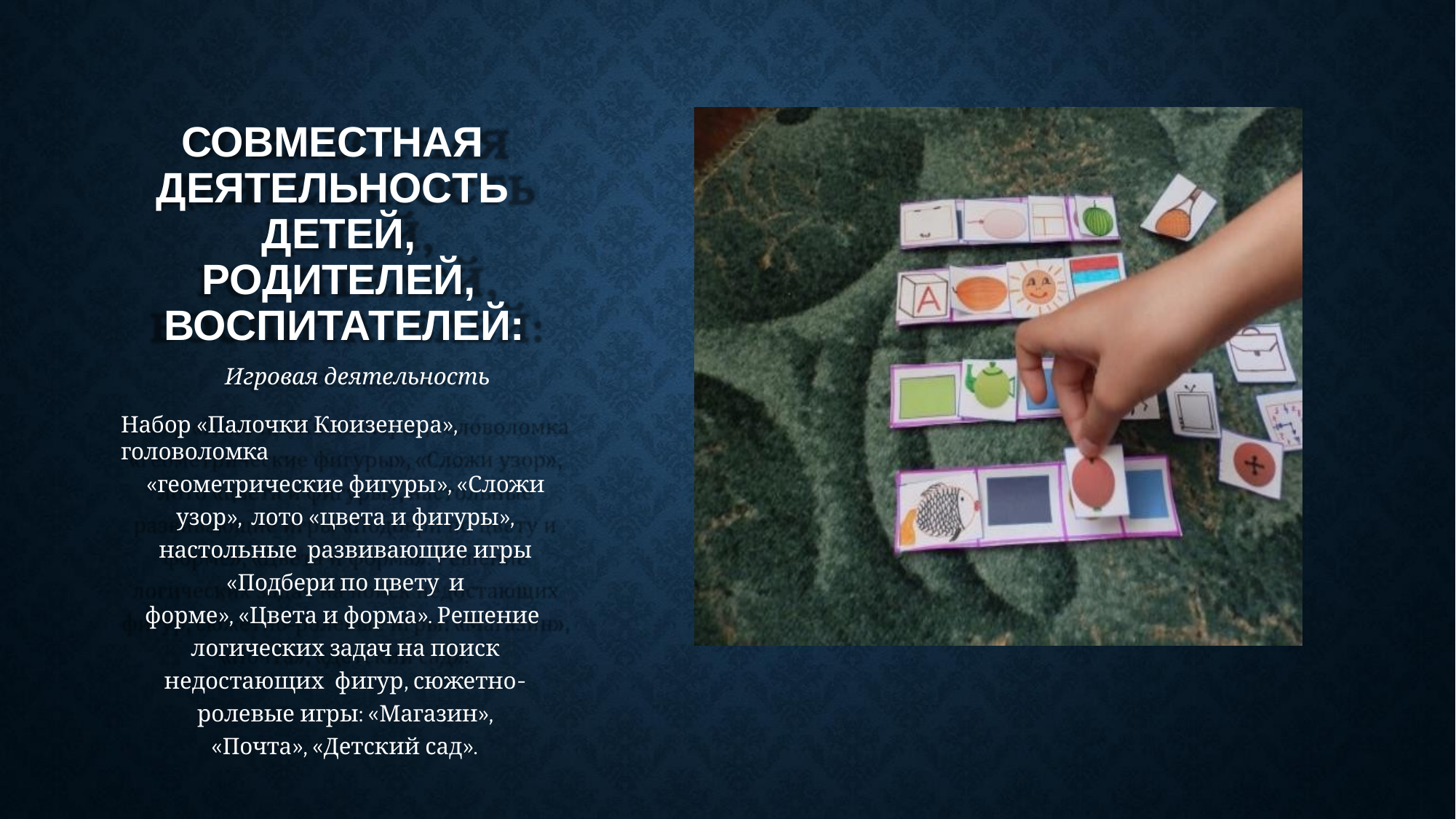

# СОВМЕСТНАЯ  ДЕЯТЕЛЬНОСТЬ
ДЕТЕЙ,  РОДИТЕЛЕЙ,  ВОСПИТАТЕЛЕЙ:

Игровая деятельность
Набор «Палочки Кюизенера», головоломка
«геометрические фигуры», «Сложи узор»,  лото «цвета и фигуры», настольные  развивающие игры «Подбери по цвету и
форме», «Цвета и форма». Решение  логических задач на поиск недостающих  фигур, сюжетно-ролевые игры: «Магазин»,
«Почта», «Детский сад».